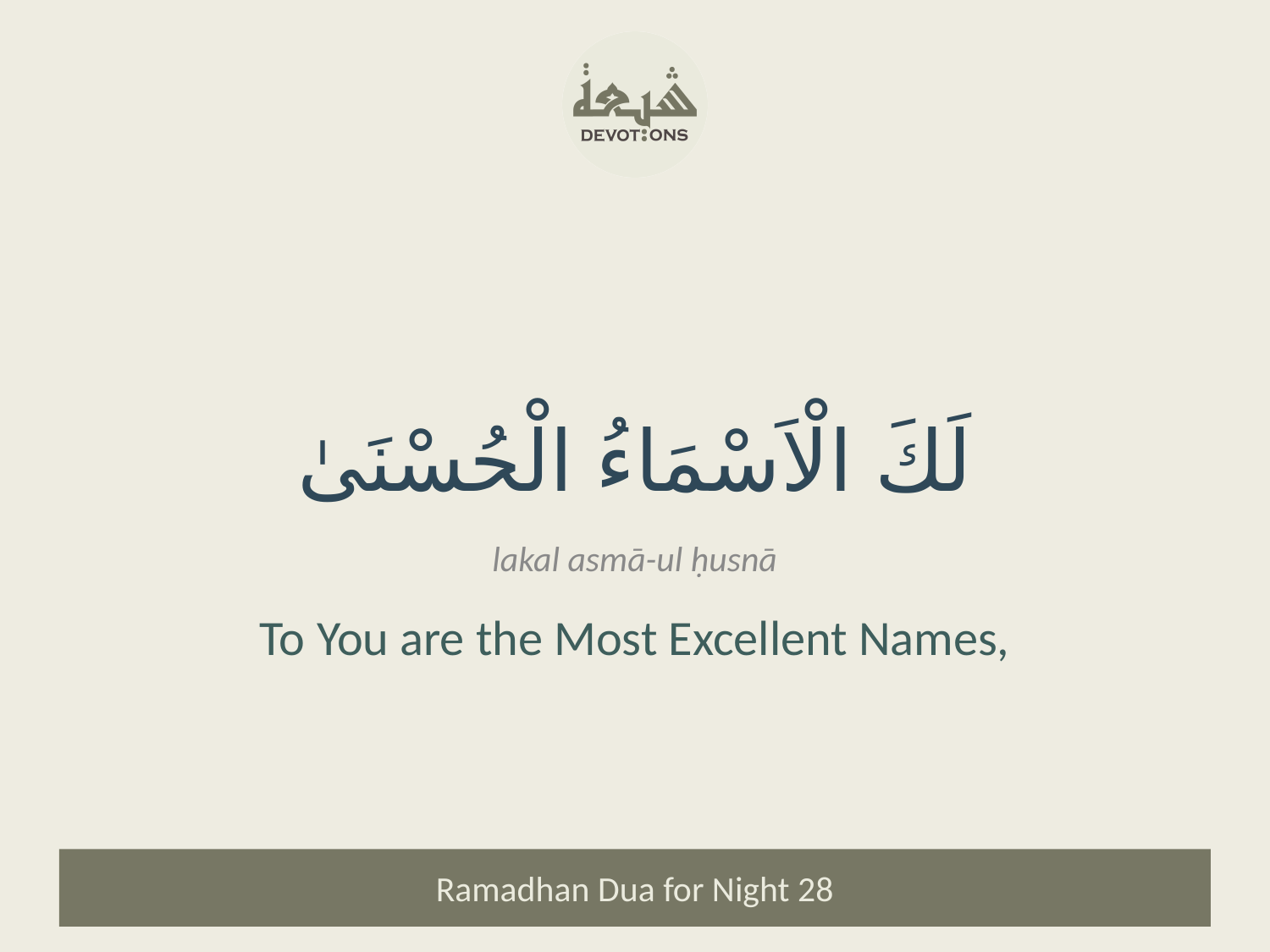

لَكَ الْاَسْمَاءُ الْحُسْنَىٰ
lakal asmā-ul ḥusnā
To You are the Most Excellent Names,
Ramadhan Dua for Night 28